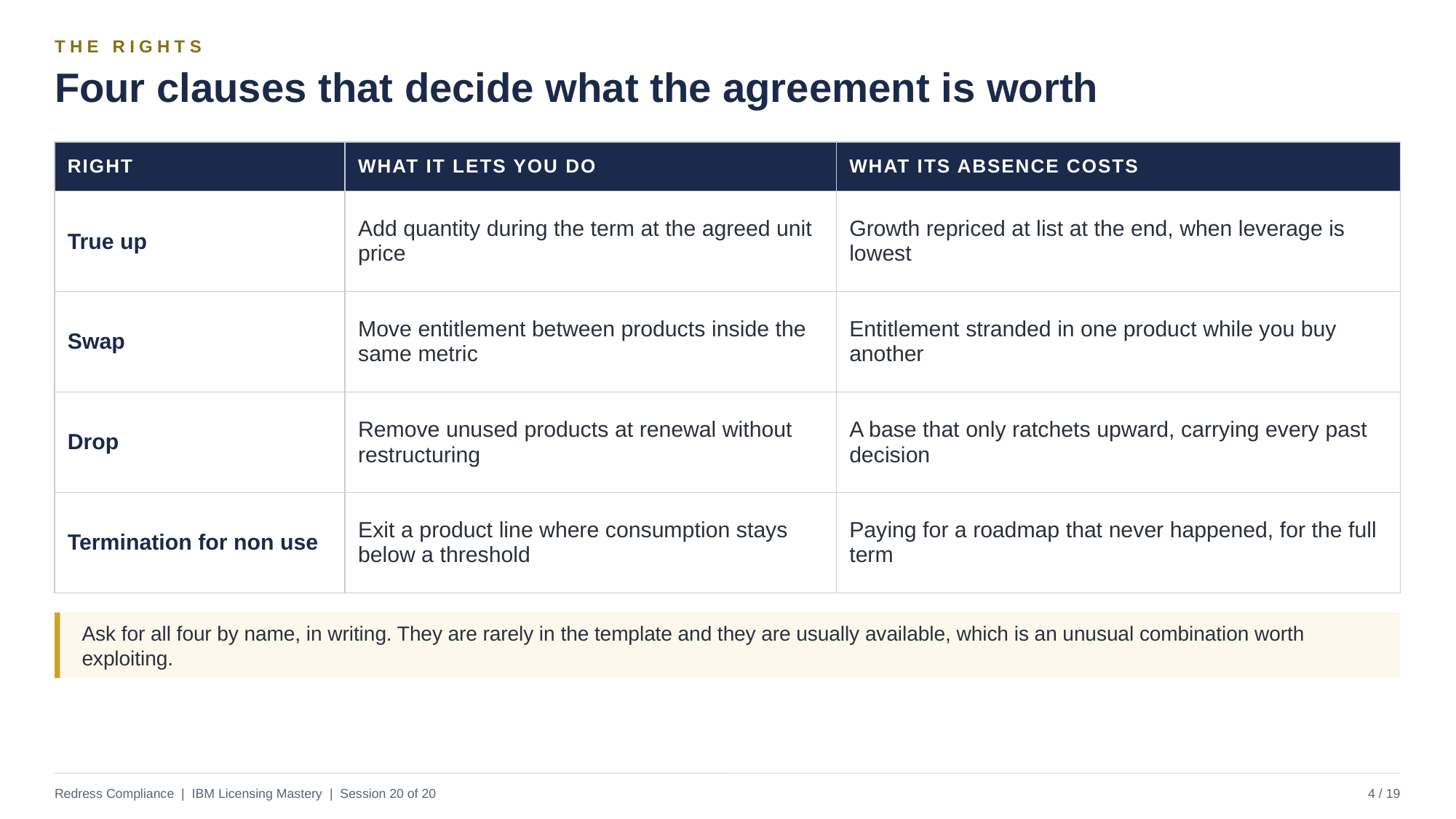

THE RIGHTS
Four clauses that decide what the agreement is worth
| RIGHT | WHAT IT LETS YOU DO | WHAT ITS ABSENCE COSTS |
| --- | --- | --- |
| True up | Add quantity during the term at the agreed unit price | Growth repriced at list at the end, when leverage is lowest |
| Swap | Move entitlement between products inside the same metric | Entitlement stranded in one product while you buy another |
| Drop | Remove unused products at renewal without restructuring | A base that only ratchets upward, carrying every past decision |
| Termination for non use | Exit a product line where consumption stays below a threshold | Paying for a roadmap that never happened, for the full term |

Ask for all four by name, in writing. They are rarely in the template and they are usually available, which is an unusual combination worth exploiting.

Redress Compliance  |  IBM Licensing Mastery  |  Session 20 of 20
4 / 19